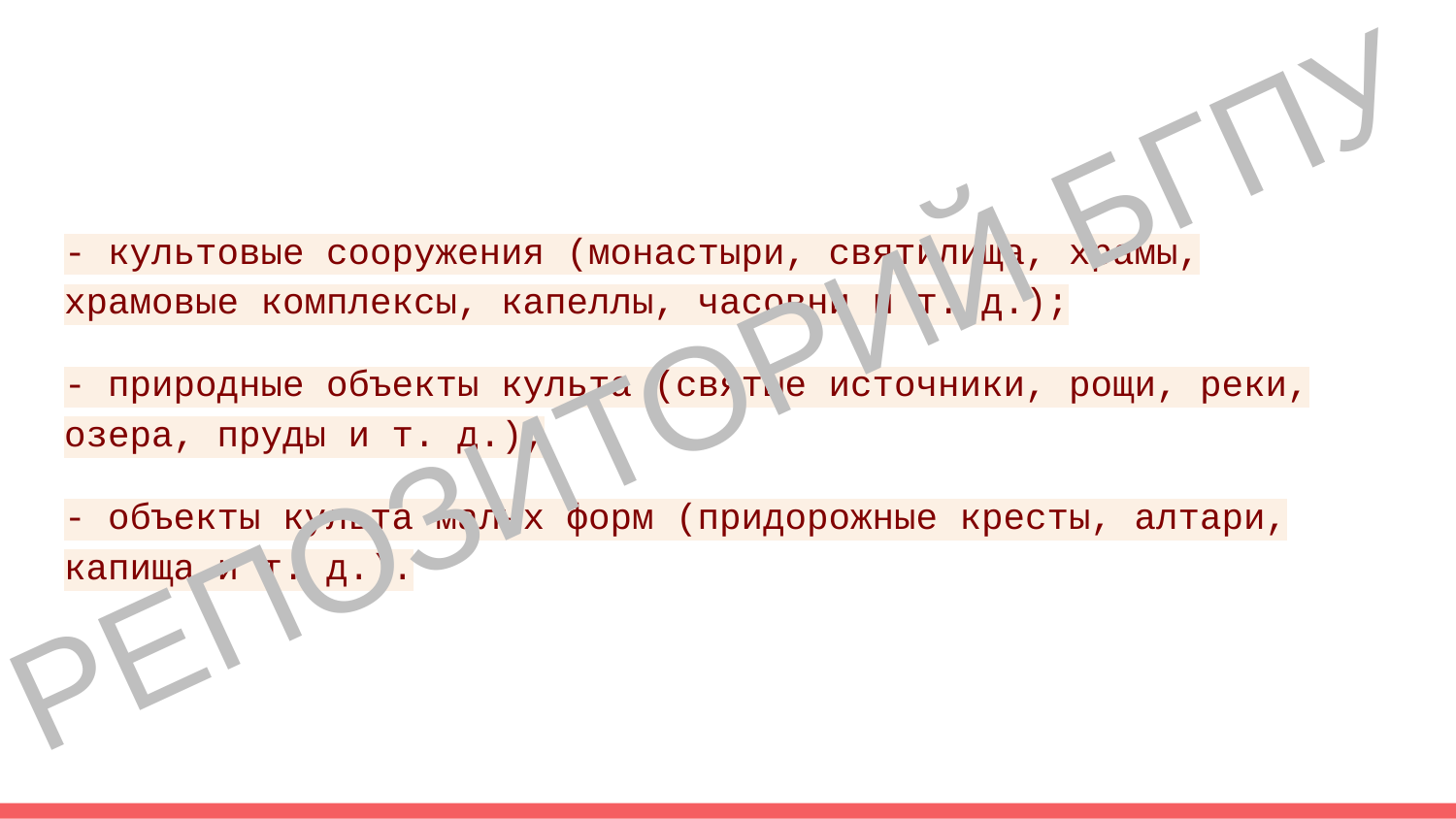

- культовые сооружения (монастыри, святилища, храмы, храмовые комплексы, капеллы, часовни и т. д.);
- природные объекты культа (святые источники, рощи, реки, озера, пруды и т. д.);
- объекты культа малых форм (придорожные кресты, алтари, капища и т. д.).
РЕПОЗИТОРИЙ БГПУ